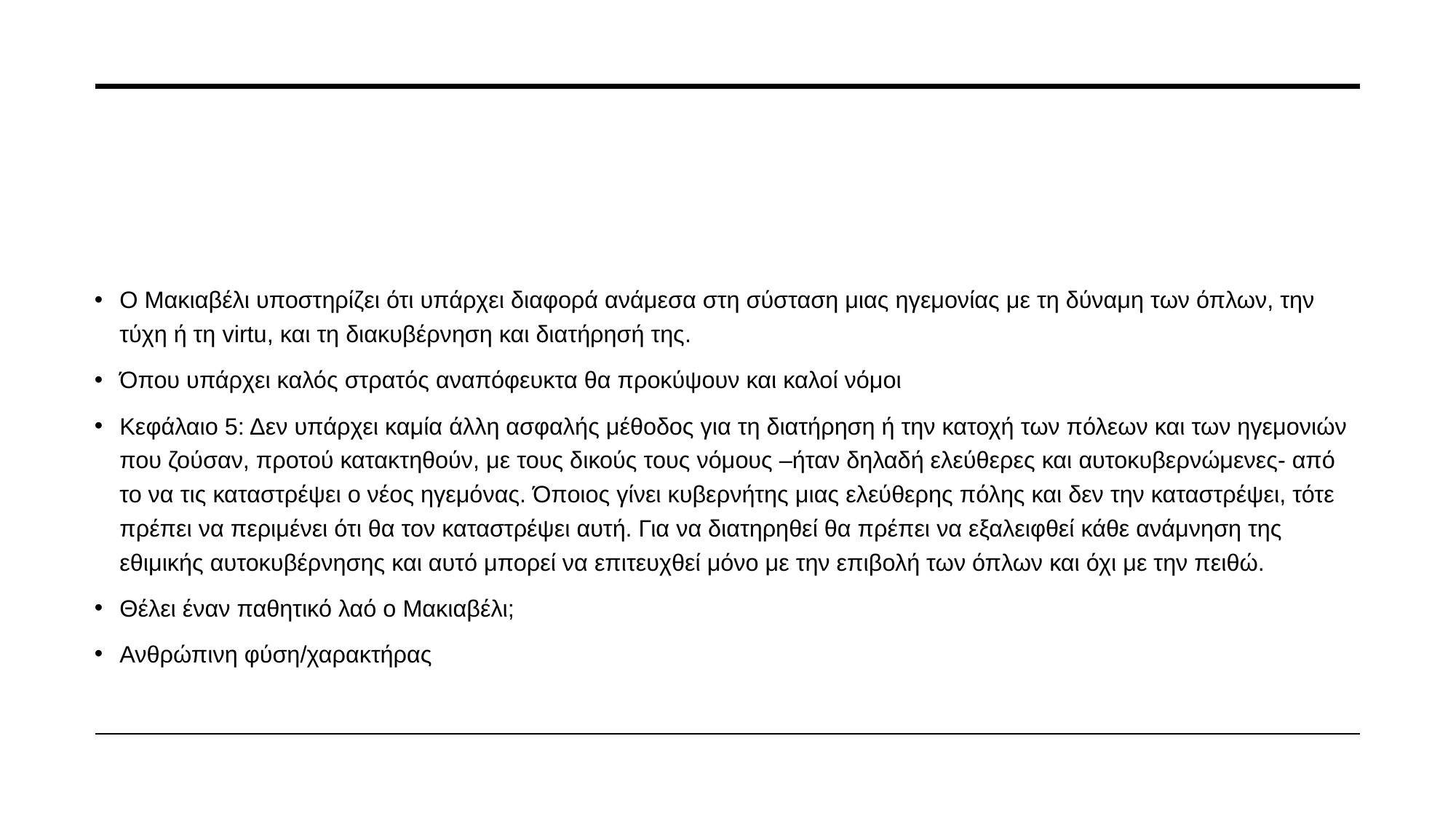

#
Ο Μακιαβέλι υποστηρίζει ότι υπάρχει διαφορά ανάμεσα στη σύσταση μιας ηγεμονίας με τη δύναμη των όπλων, την τύχη ή τη virtu, και τη διακυβέρνηση και διατήρησή της.
Όπου υπάρχει καλός στρατός αναπόφευκτα θα προκύψουν και καλοί νόμοι
Κεφάλαιο 5: Δεν υπάρχει καμία άλλη ασφαλής μέθοδος για τη διατήρηση ή την κατοχή των πόλεων και των ηγεμονιών που ζούσαν, προτού κατακτηθούν, με τους δικούς τους νόμους –ήταν δηλαδή ελεύθερες και αυτοκυβερνώμενες- από το να τις καταστρέψει ο νέος ηγεμόνας. Όποιος γίνει κυβερνήτης μιας ελεύθερης πόλης και δεν την καταστρέψει, τότε πρέπει να περιμένει ότι θα τον καταστρέψει αυτή. Για να διατηρηθεί θα πρέπει να εξαλειφθεί κάθε ανάμνηση της εθιμικής αυτοκυβέρνησης και αυτό μπορεί να επιτευχθεί μόνο με την επιβολή των όπλων και όχι με την πειθώ.
Θέλει έναν παθητικό λαό ο Μακιαβέλι;
Ανθρώπινη φύση/χαρακτήρας